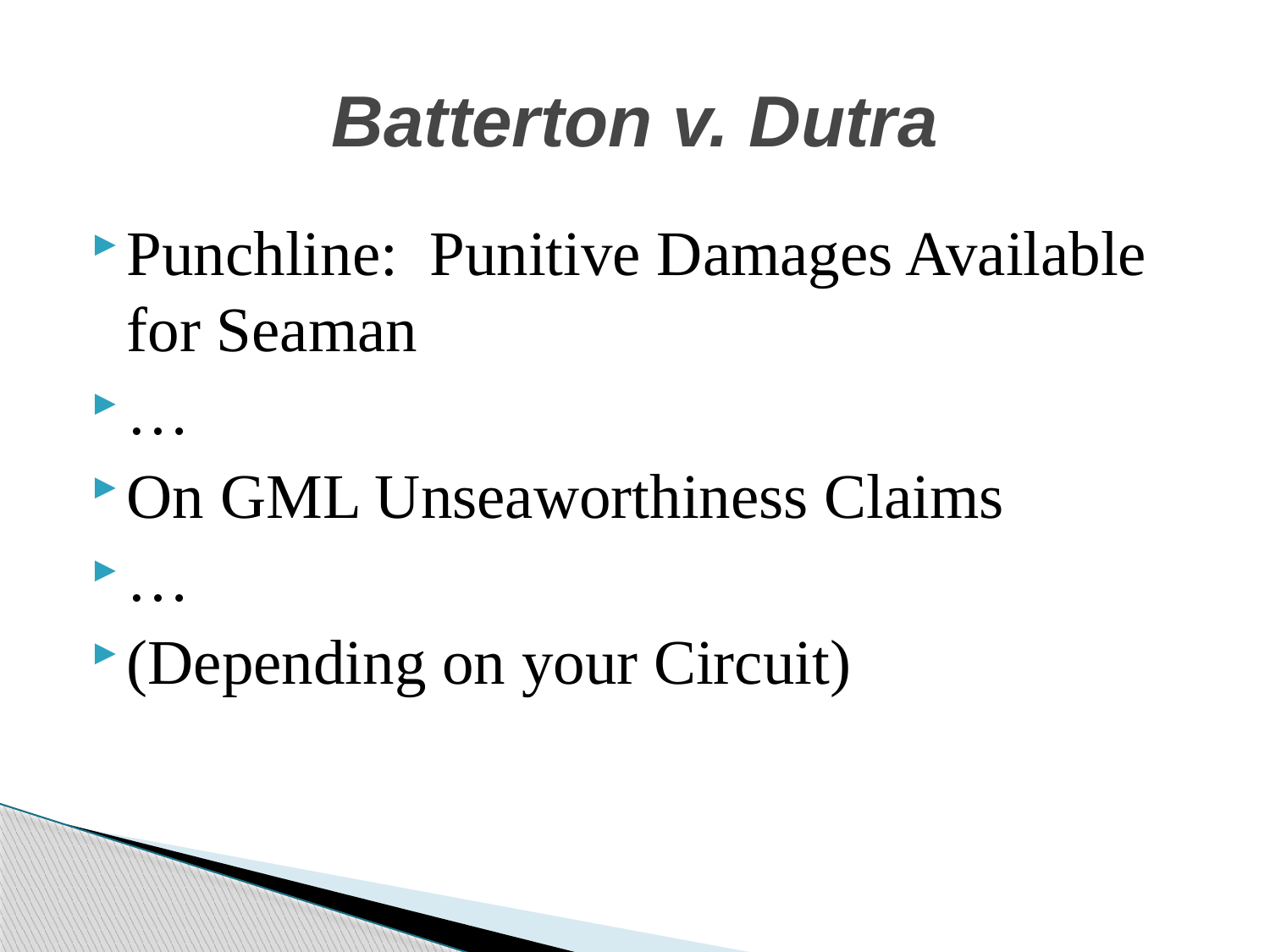

# Batterton v. Dutra
Punchline:  Punitive Damages Available for Seaman
…
On GML Unseaworthiness Claims
…
(Depending on your Circuit)